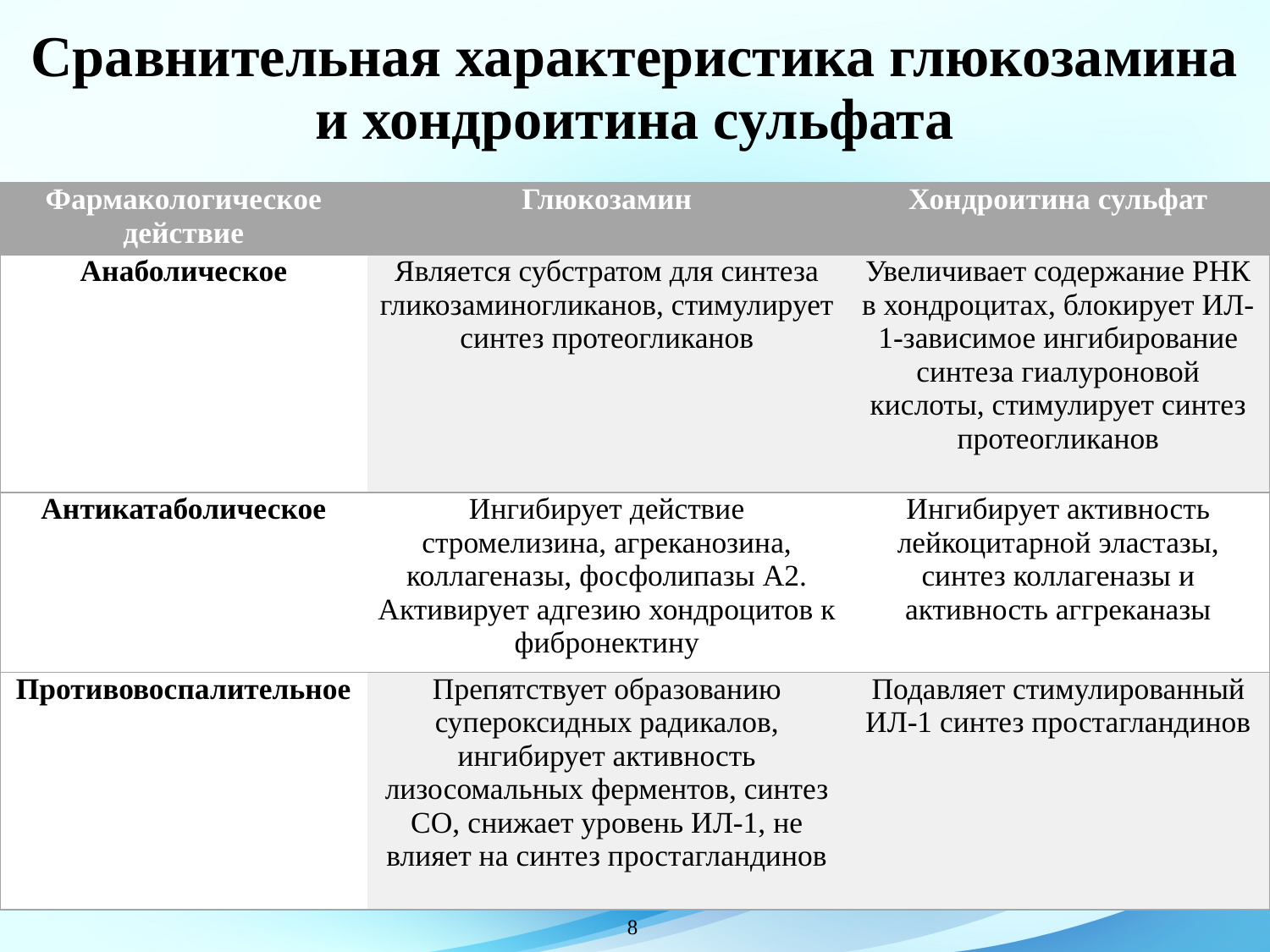

# Сравнительная характеристика глюкозамина и хондроитина сульфата
| Фармакологическое действие | Глюкозамин | Хондроитина сульфат |
| --- | --- | --- |
| Анаболическое | Является субстратом для синтеза гликозаминогликанов, стимулирует синтез протеогликанов | Увеличивает содержание РНК в хондроцитах, блокирует ИЛ-1-зависимое ингибирование синтеза гиалуроновой кислоты, стимулирует синтез протеогликанов |
| Антикатаболическое | Ингибирует действие стромелизина, агреканозина, коллагеназы, фосфолипазы А2. Активирует адгезию хондроцитов к фибронектину | Ингибирует активность лейкоцитарной эластазы, синтез коллагеназы и активность аггреканазы |
| Противовоспалительное | Препятствует образованию супероксидных радикалов, ингибирует активность лизосомальных ферментов, синтез CO, снижает уровень ИЛ-1, не влияет на синтез простагландинов | Подавляет стимулированный ИЛ-1 синтез простагландинов |
8